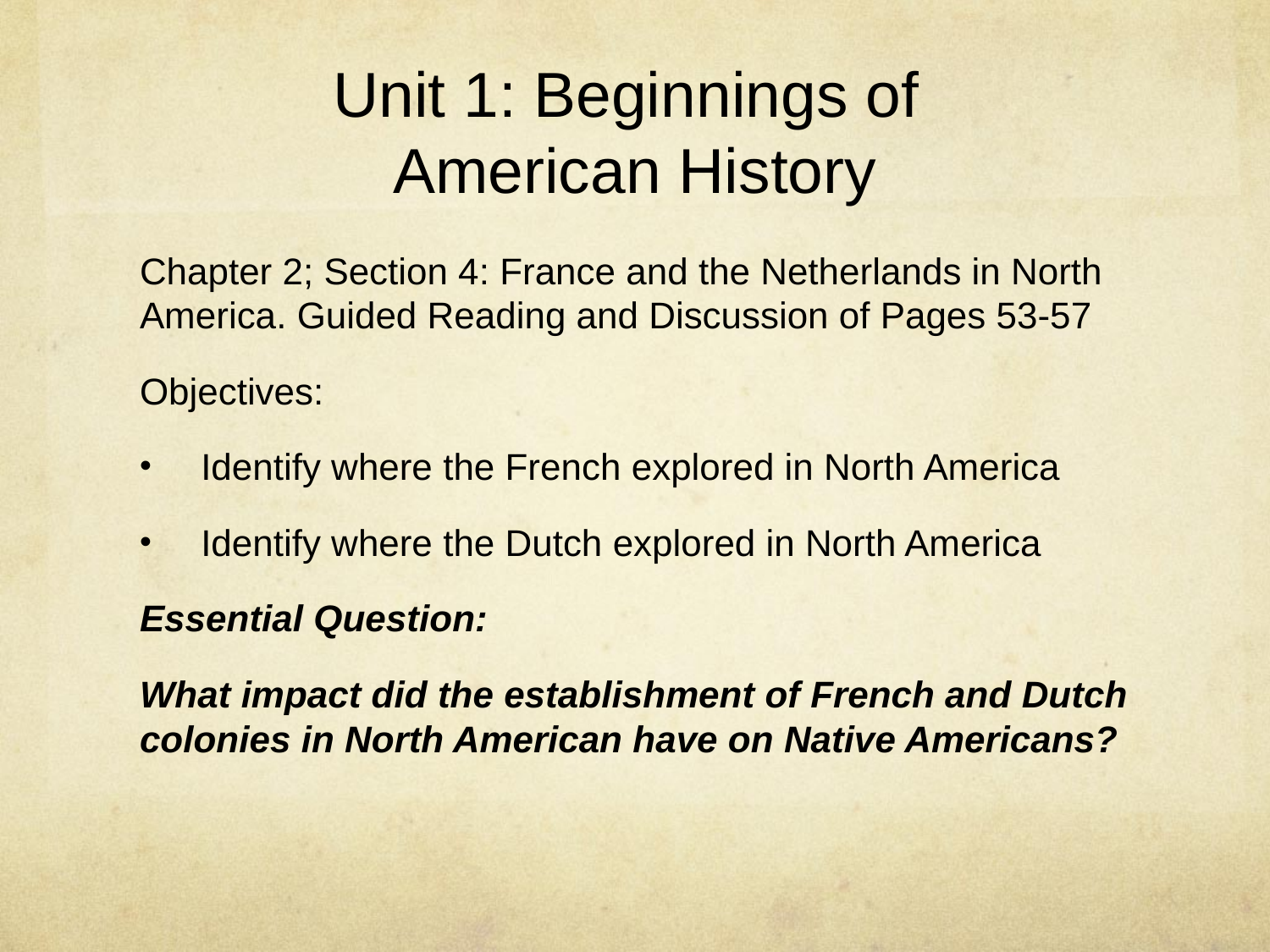

# Unit 1: Beginnings of American History
Chapter 2; Section 4: France and the Netherlands in North America. Guided Reading and Discussion of Pages 53-57
Objectives:
Identify where the French explored in North America
Identify where the Dutch explored in North America
Essential Question:
What impact did the establishment of French and Dutch colonies in North American have on Native Americans?